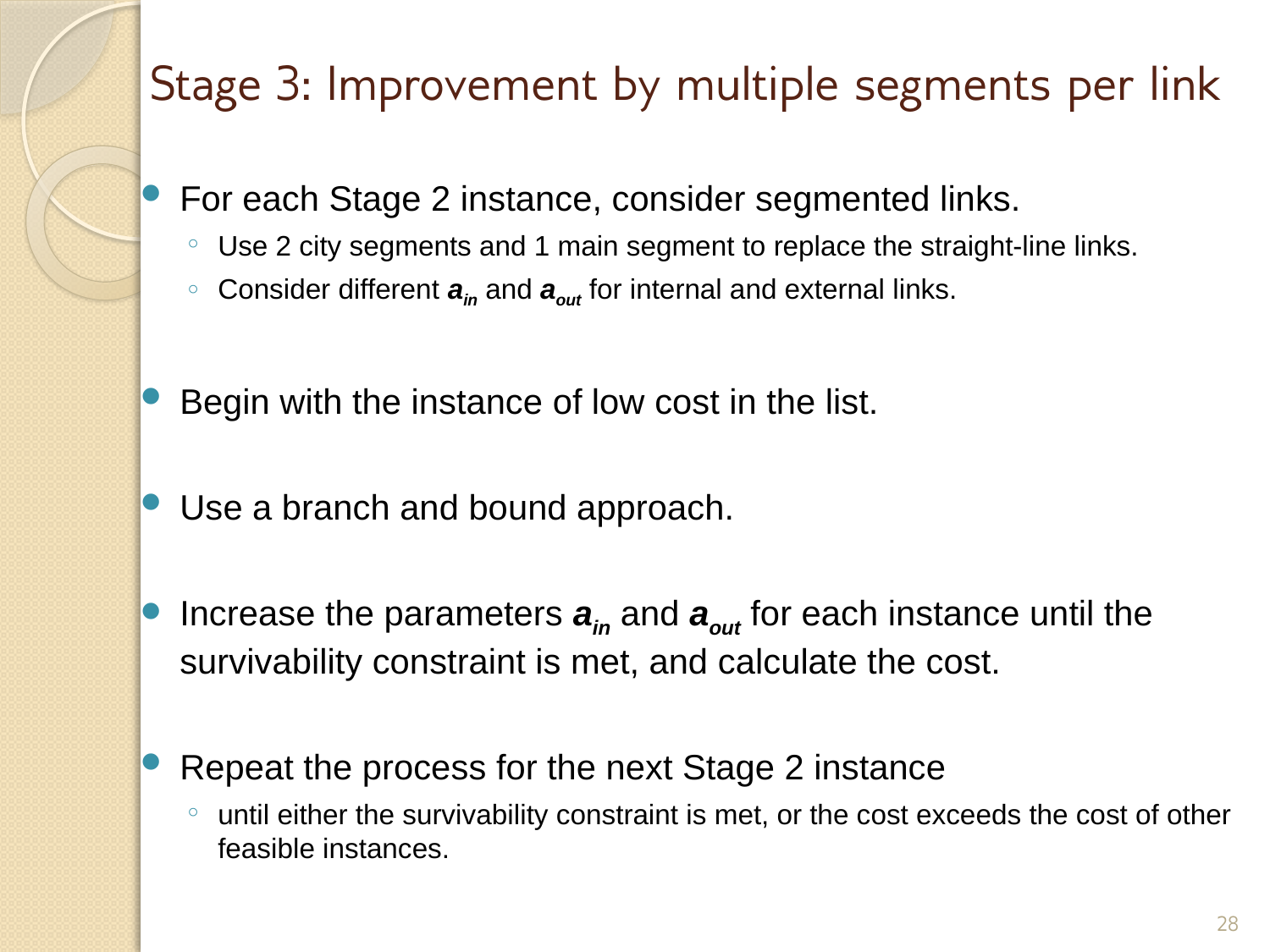

# Stage 3: Improvement by multiple segments per link
For each Stage 2 instance, consider segmented links.
Use 2 city segments and 1 main segment to replace the straight-line links.
Consider different ain and aout for internal and external links.

Begin with the instance of low cost in the list.

Use a branch and bound approach.

Increase the parameters ain and aout for each instance until the survivability constraint is met, and calculate the cost.

Repeat the process for the next Stage 2 instance
until either the survivability constraint is met, or the cost exceeds the cost of other feasible instances.

28